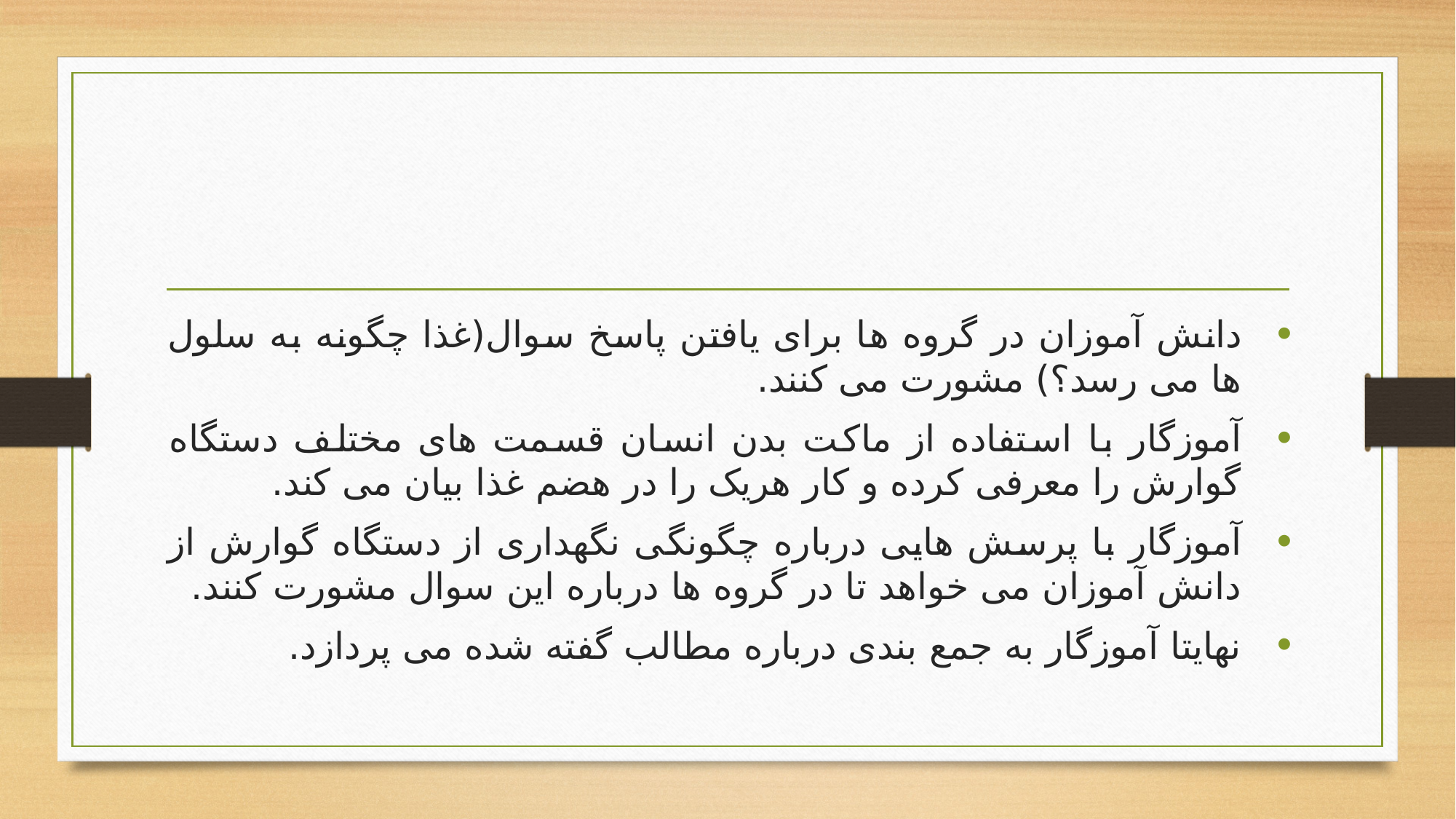

#
دانش آموزان در گروه ها برای یافتن پاسخ سوال(غذا چگونه به سلول ها می رسد؟) مشورت می کنند.
آموزگار با استفاده از ماکت بدن انسان قسمت های مختلف دستگاه گوارش را معرفی کرده و کار هریک را در هضم غذا بیان می کند.
آموزگار با پرسش هایی درباره چگونگی نگهداری از دستگاه گوارش از دانش آموزان می خواهد تا در گروه ها درباره این سوال مشورت کنند.
نهایتا آموزگار به جمع بندی درباره مطالب گفته شده می پردازد.